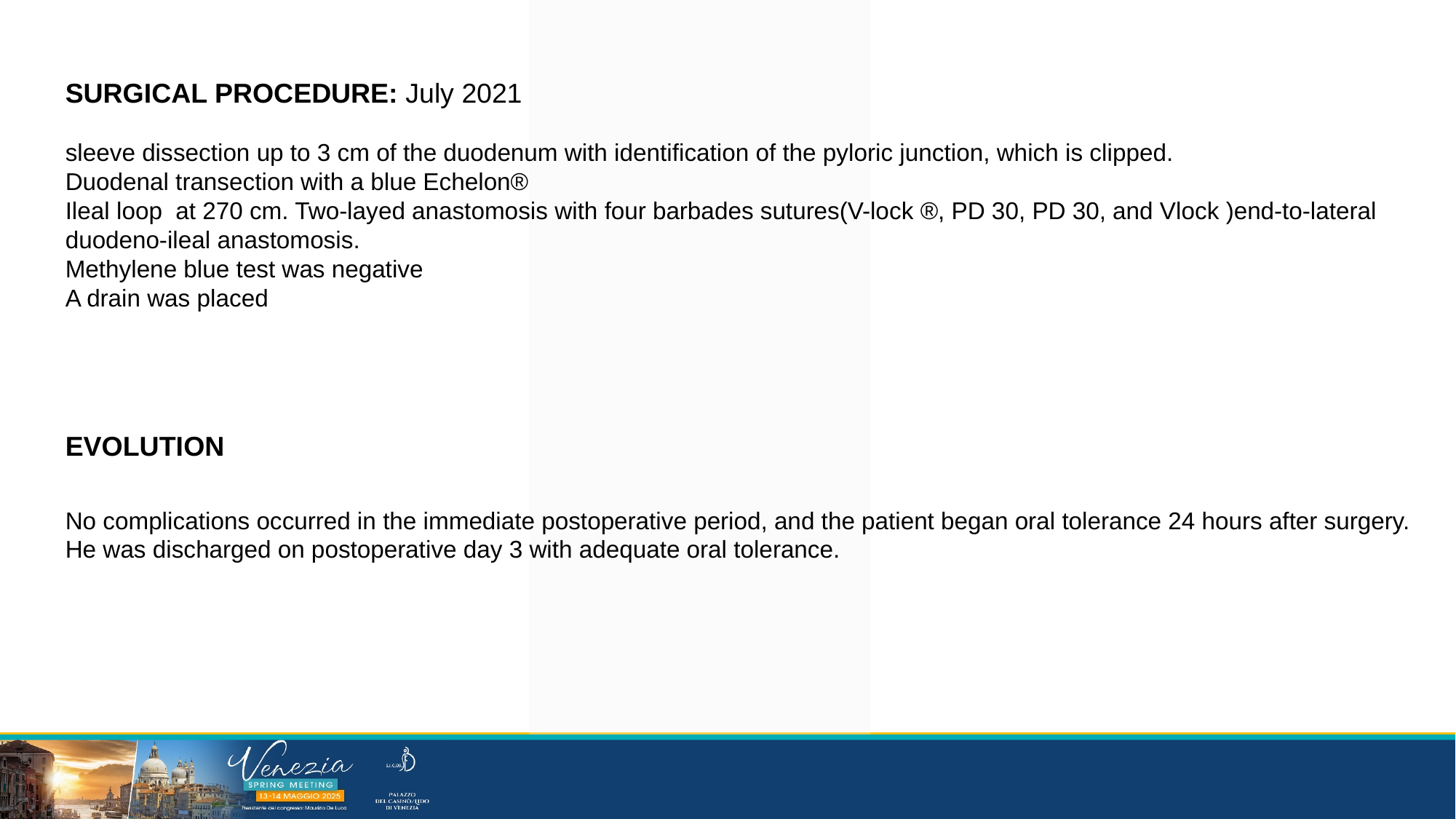

SURGICAL PROCEDURE: July 2021
sleeve dissection up to 3 cm of the duodenum with identification of the pyloric junction, which is clipped.
Duodenal transection with a blue Echelon®
Ileal loop  at 270 cm. Two-layed anastomosis with four barbades sutures(V-lock ®, PD 30, PD 30, and Vlock )end-to-lateral duodeno-ileal anastomosis.
Methylene blue test was negative
A drain was placed
EVOLUTION
No complications occurred in the immediate postoperative period, and the patient began oral tolerance 24 hours after surgery. He was discharged on postoperative day 3 with adequate oral tolerance.